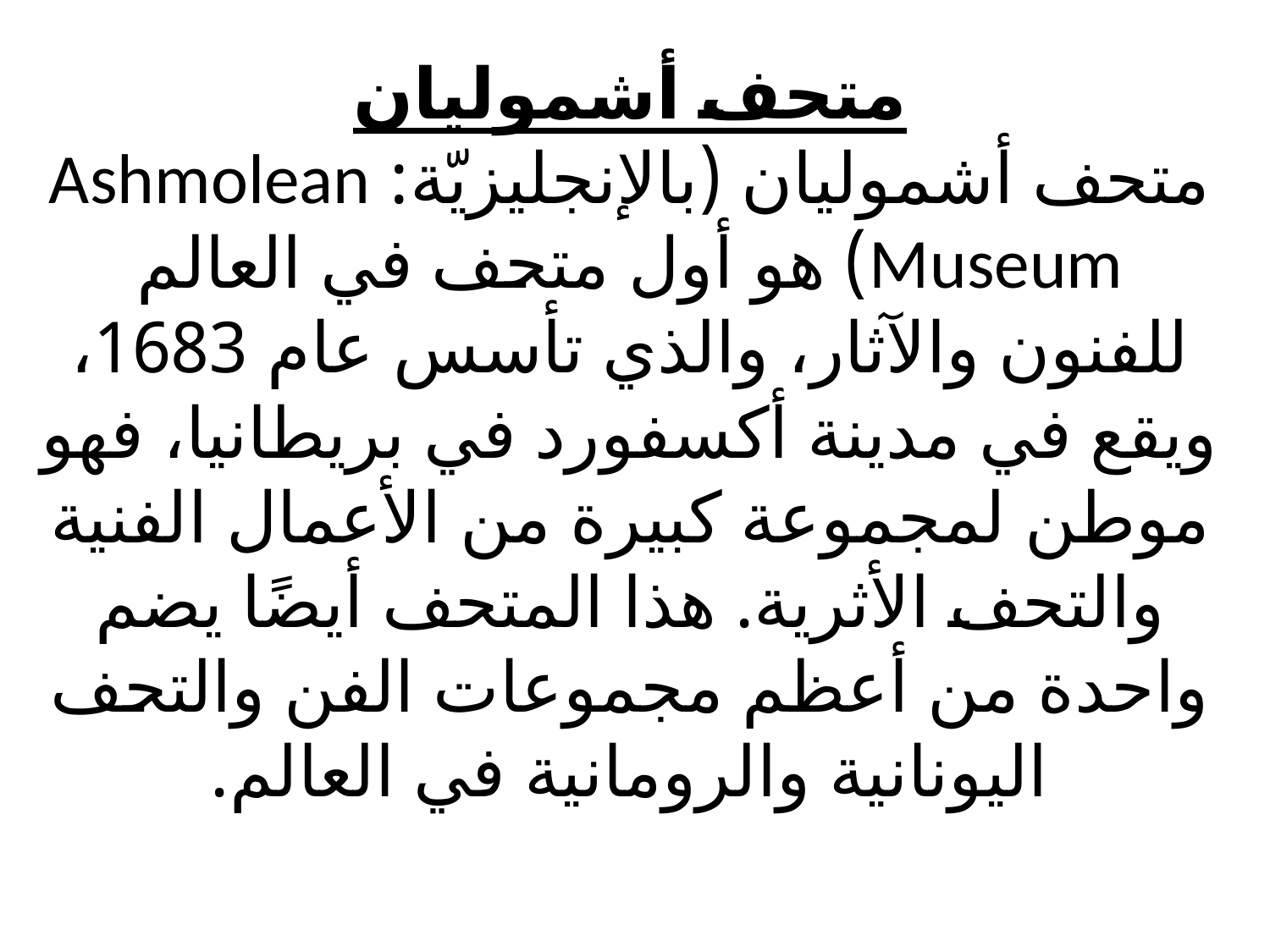

# متحف أشموليان متحف أشموليان (بالإنجليزيّة: Ashmolean Museum) هو أول متحف في العالم للفنون والآثار، والذي تأسس عام 1683، ويقع في مدينة أكسفورد في بريطانيا، فهو موطن لمجموعة كبيرة من الأعمال الفنية والتحف الأثرية. هذا المتحف أيضًا يضم واحدة من أعظم مجموعات الفن والتحف اليونانية والرومانية في العالم.